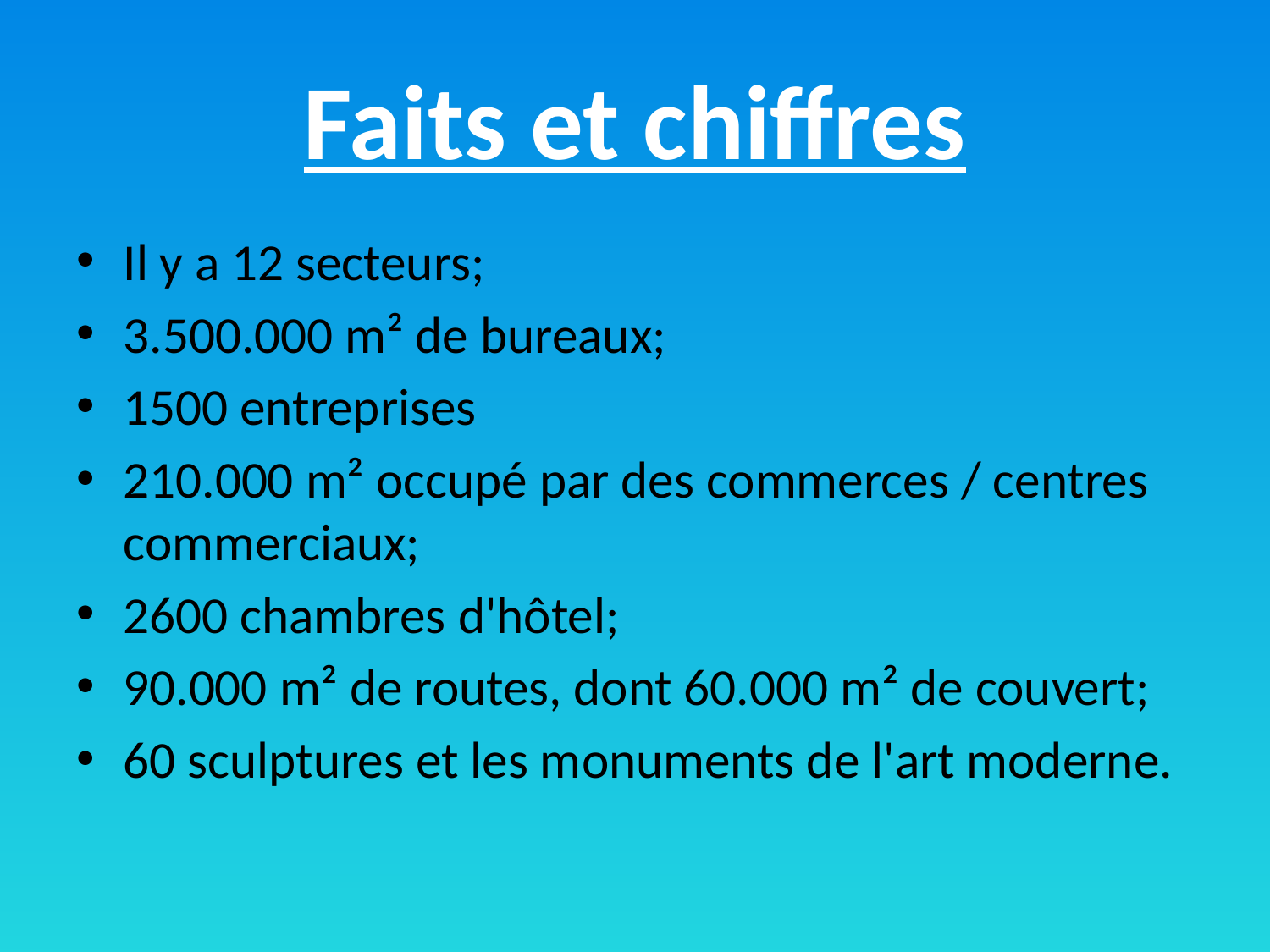

# Faits et chiffres
Il y a 12 secteurs;
3.500.000 m² de bureaux;
1500 entreprises
210.000 m² occupé par des commerces / centres commerciaux;
2600 chambres d'hôtel;
90.000 m² de routes, dont 60.000 m² de couvert;
60 sculptures et les monuments de l'art moderne.